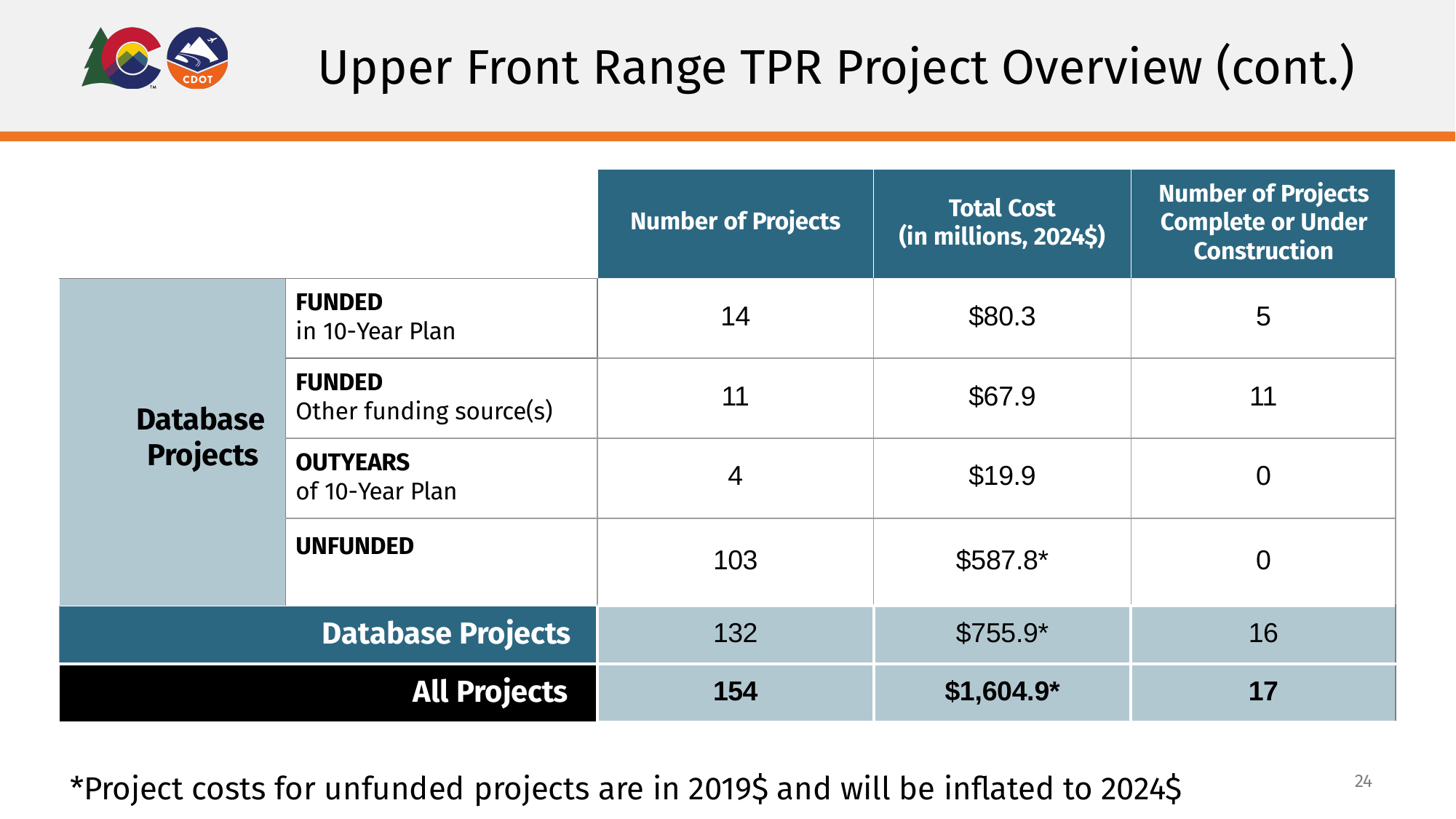

# Upper Front Range TPR Project Overview (cont.)
|  |  | Number of Projects | Total Cost (in millions, 2024$) | Number of Projects Complete or Under Construction |
| --- | --- | --- | --- | --- |
| Database Projects | FUNDED in 10-Year Plan | 14 | $80.3 | 5 |
|  | FUNDED Other funding source(s) | 11 | $67.9 | 11 |
|  | OUTYEARS of 10-Year Plan | 4 | $19.9 | 0 |
|  | UNFUNDED | 103 | $587.8\* | 0 |
| Database Projects |  | 132 | $755.9\* | 16 |
| All Projects |  | 154 | $1,604.9\* | 17 |
*Project costs for unfunded projects are in 2019$ and will be inflated to 2024$
24